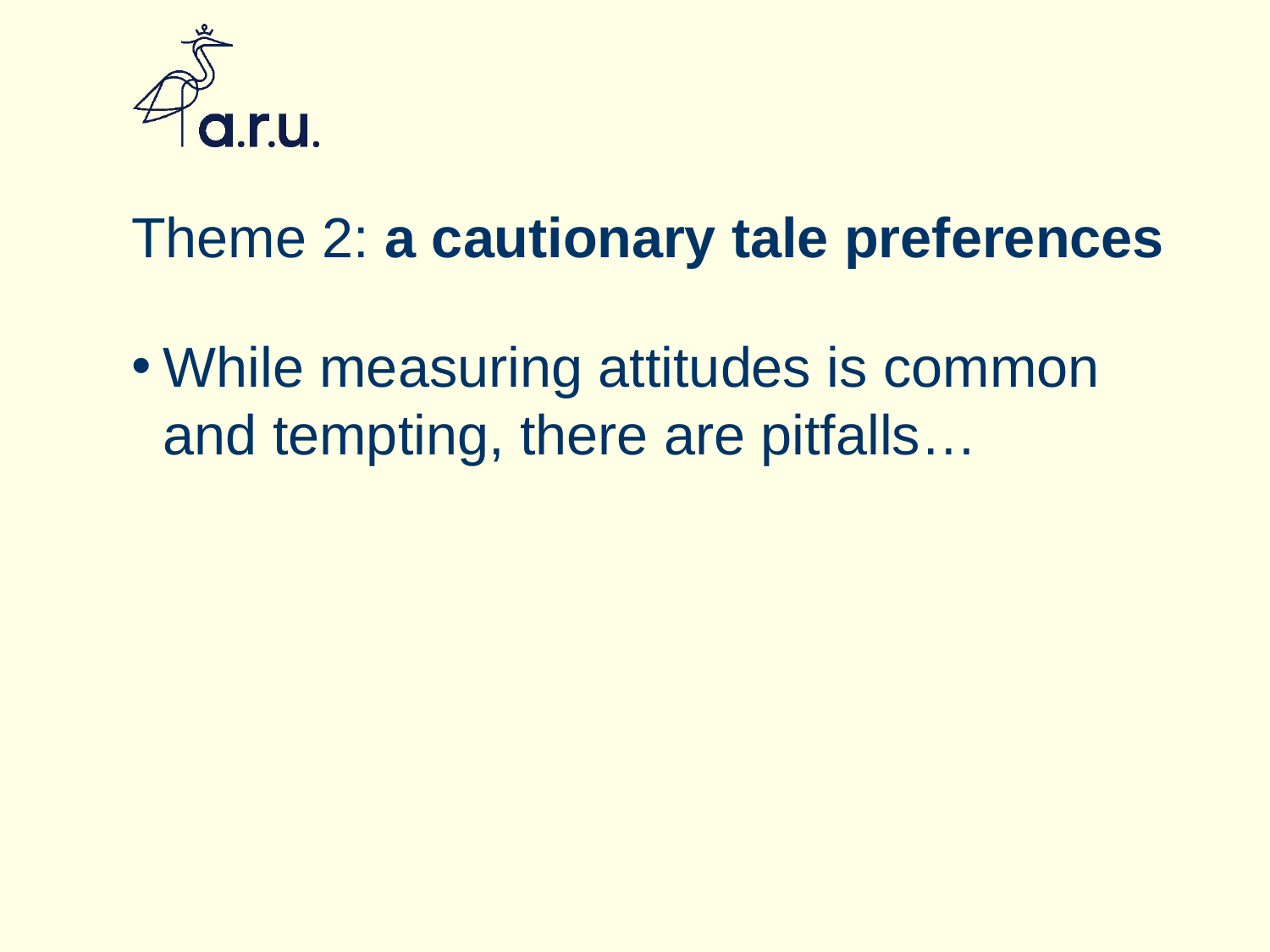

# Theme 2: a cautionary tale preferences
While measuring attitudes is common and tempting, there are pitfalls…